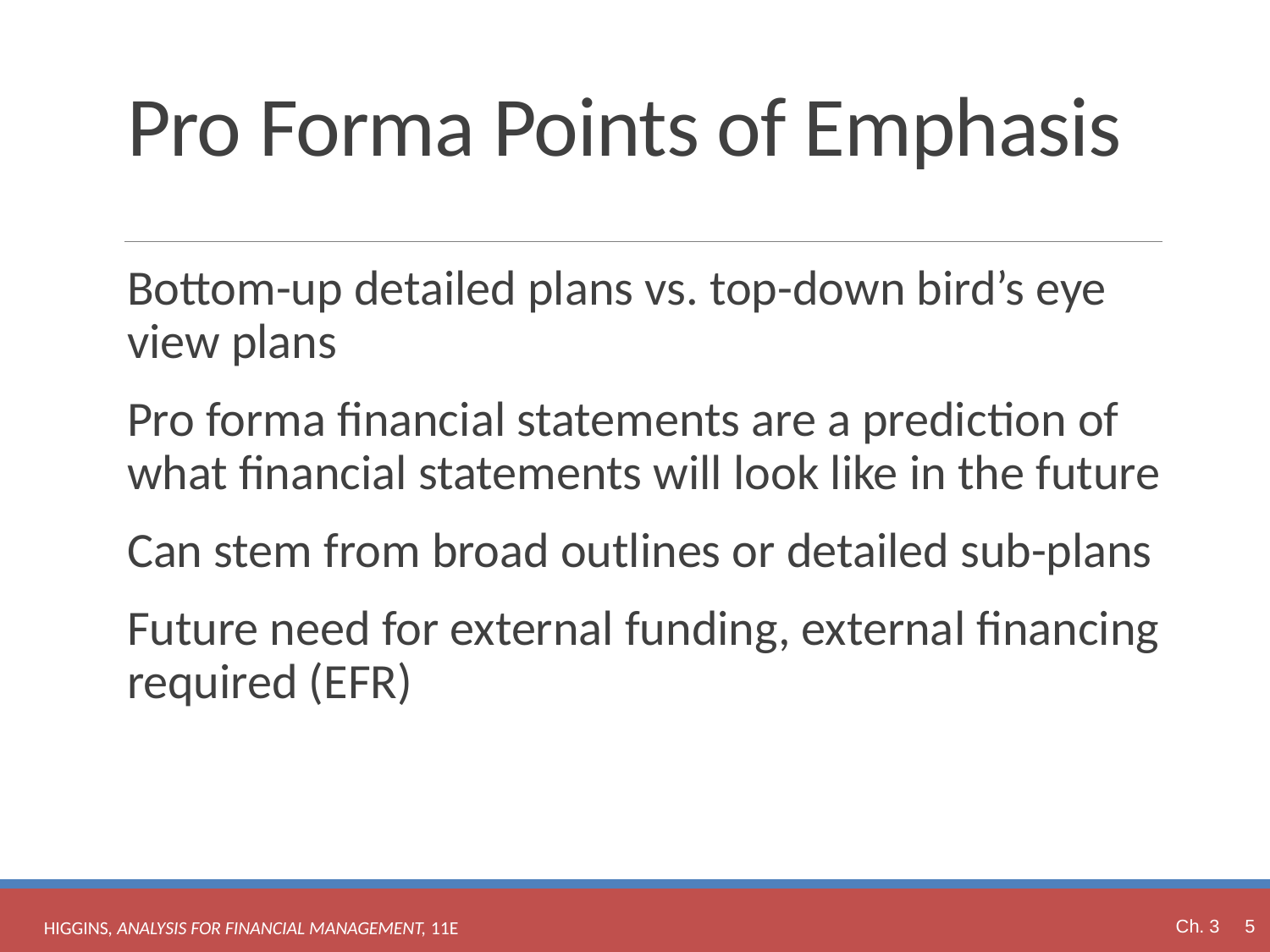

# Pro Forma Points of Emphasis
Bottom-up detailed plans vs. top-down bird’s eye view plans
Pro forma financial statements are a prediction of what financial statements will look like in the future
Can stem from broad outlines or detailed sub-plans
Future need for external funding, external financing required (EFR)
Ch. 3     5